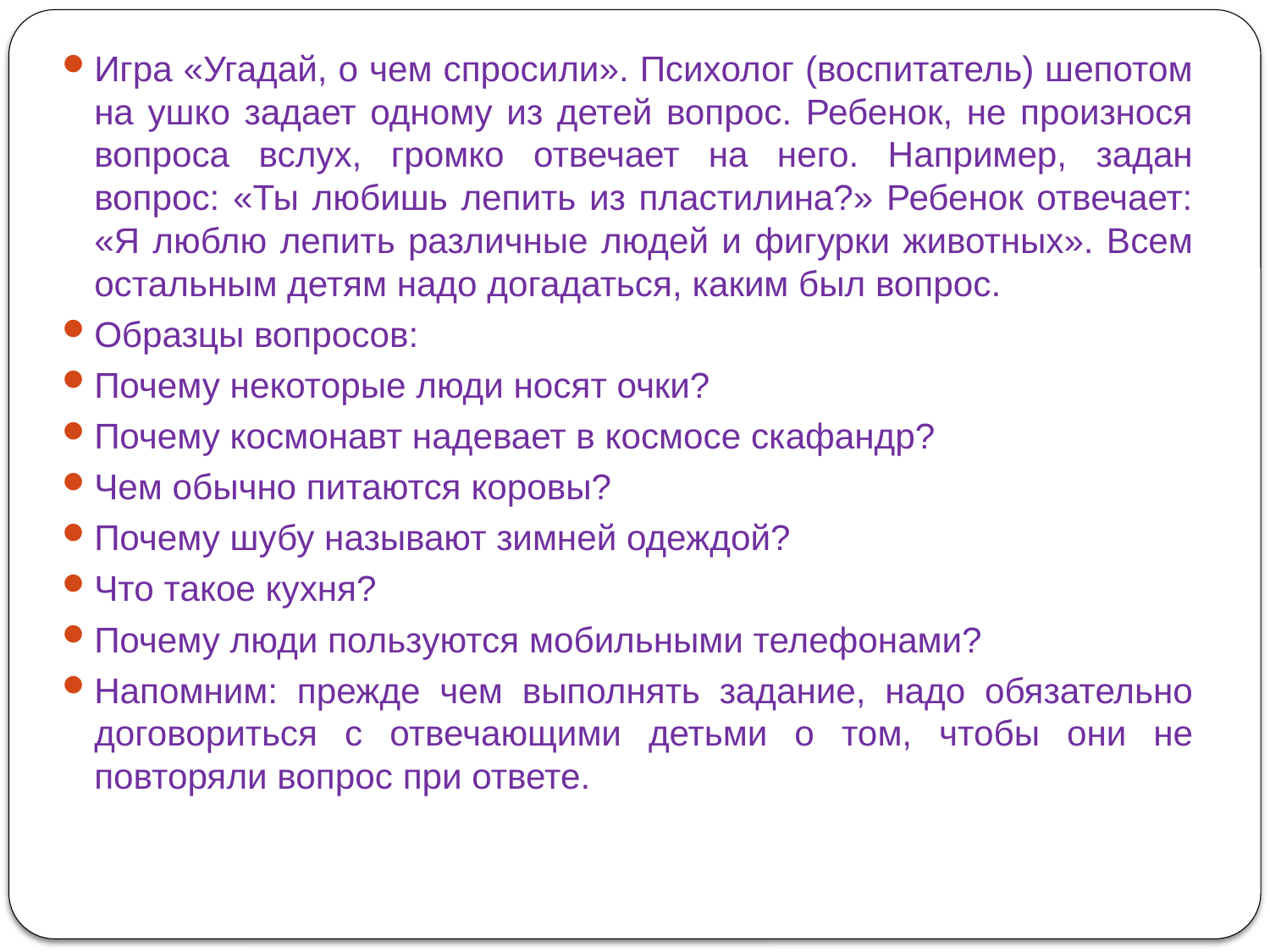

Игра «Угадай, о чем спросили». Психолог (воспитатель) шепотом на ушко задает одному из детей вопрос. Ребенок, не произнося вопроса вслух, громко отвечает на него. Например, задан вопрос: «Ты любишь лепить из пластилина?» Ребенок отвечает: «Я люблю лепить различные людей и фигурки животных». Всем остальным детям надо догадаться, каким был вопрос.
Образцы вопросов:
Почему некоторые люди носят очки?
Почему космонавт надевает в космосе скафандр?
Чем обычно питаются коровы?
Почему шубу называют зимней одеждой?
Что такое кухня?
Почему люди пользуются мобильными телефонами?
Напомним: прежде чем выполнять задание, надо обязательно договориться с отвечающими детьми о том, чтобы они не повторяли вопрос при ответе.